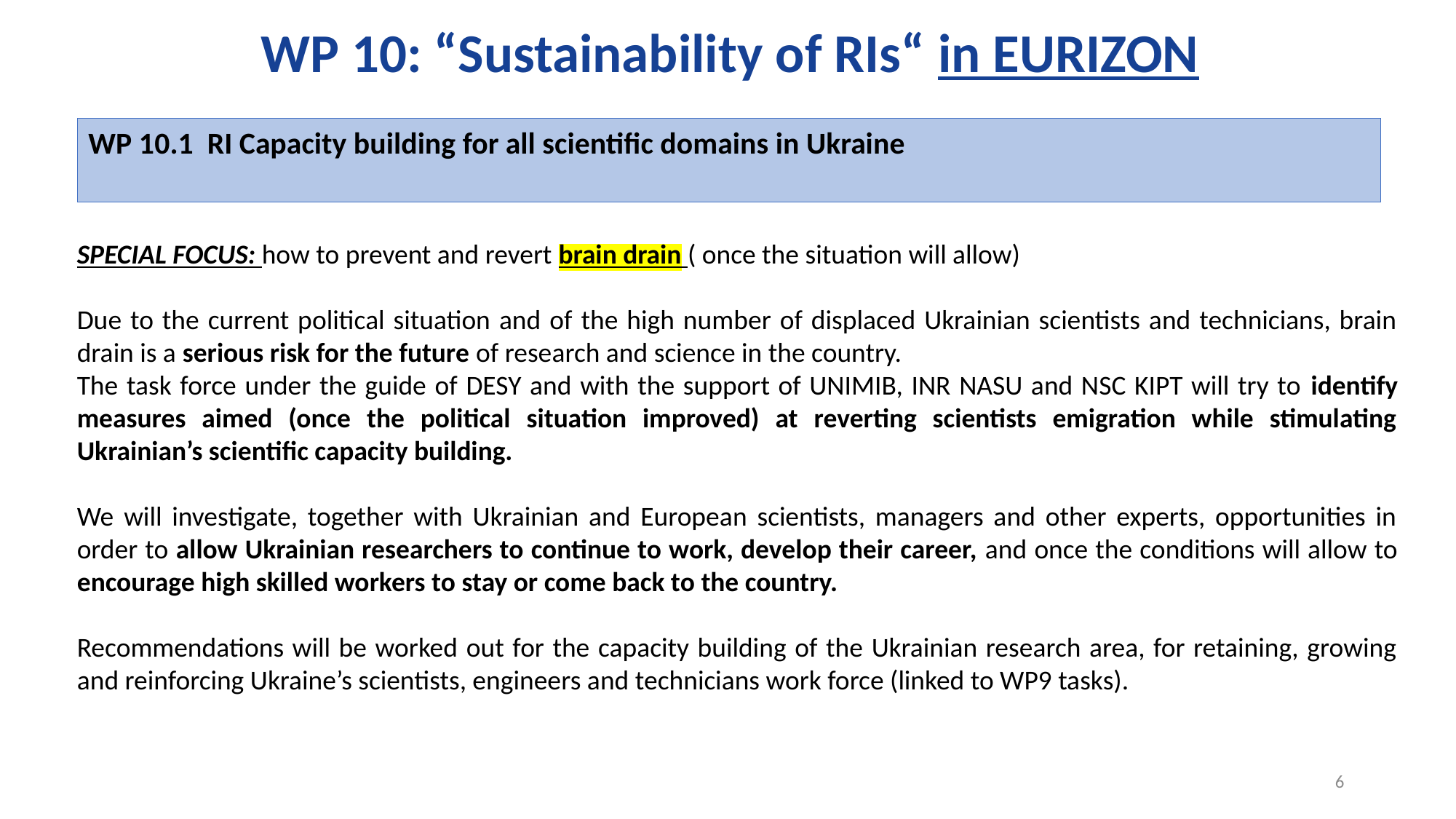

WP 10: “Sustainability of RIs“ in EURIZON
WP 10.1  RI Capacity building for all scientific domains in Ukraine

SPECIAL FOCUS: how to prevent and revert brain drain ( once the situation will allow)

Due to the current political situation and of the high number of displaced Ukrainian scientists and technicians, brain drain is a serious risk for the future of research and science in the country.
The task force under the guide of DESY and with the support of UNIMIB, INR NASU and NSC KIPT will try to identify measures aimed (once the political situation improved) at reverting scientists emigration while stimulating Ukrainian’s scientific capacity building.

We will investigate, together with Ukrainian and European scientists, managers and other experts, opportunities in order to allow Ukrainian researchers to continue to work, develop their career, and once the conditions will allow to encourage high skilled workers to stay or come back to the country.

Recommendations will be worked out for the capacity building of the Ukrainian research area, for retaining, growing and reinforcing Ukraine’s scientists, engineers and technicians work force (linked to WP9 tasks).

6